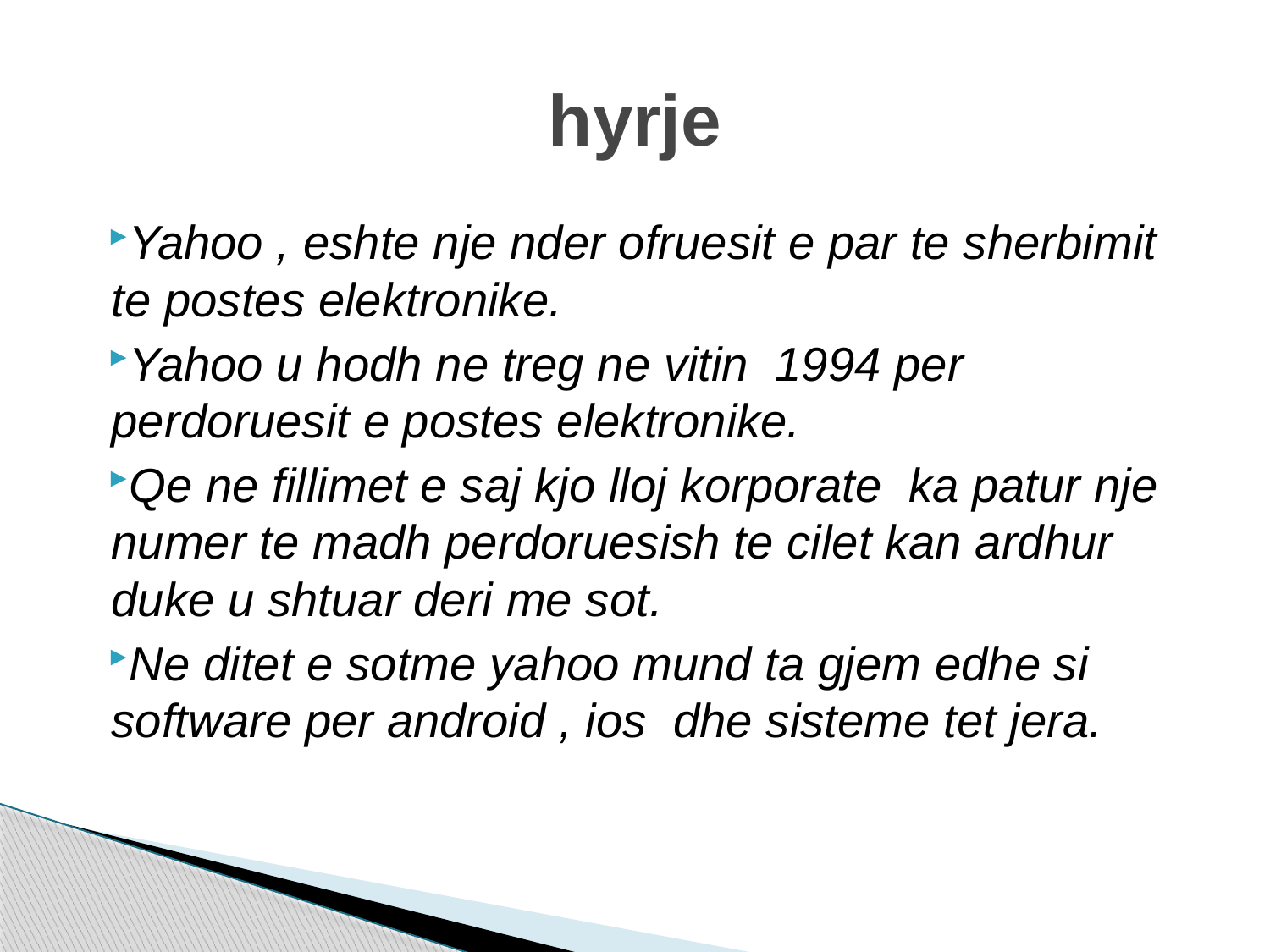

# hyrje
Yahoo , eshte nje nder ofruesit e par te sherbimit te postes elektronike.
Yahoo u hodh ne treg ne vitin  1994 per perdoruesit e postes elektronike.
Qe ne fillimet e saj kjo lloj korporate  ka patur nje numer te madh perdoruesish te cilet kan ardhur duke u shtuar deri me sot.
Ne ditet e sotme yahoo mund ta gjem edhe si software per android , ios  dhe sisteme tet jera.